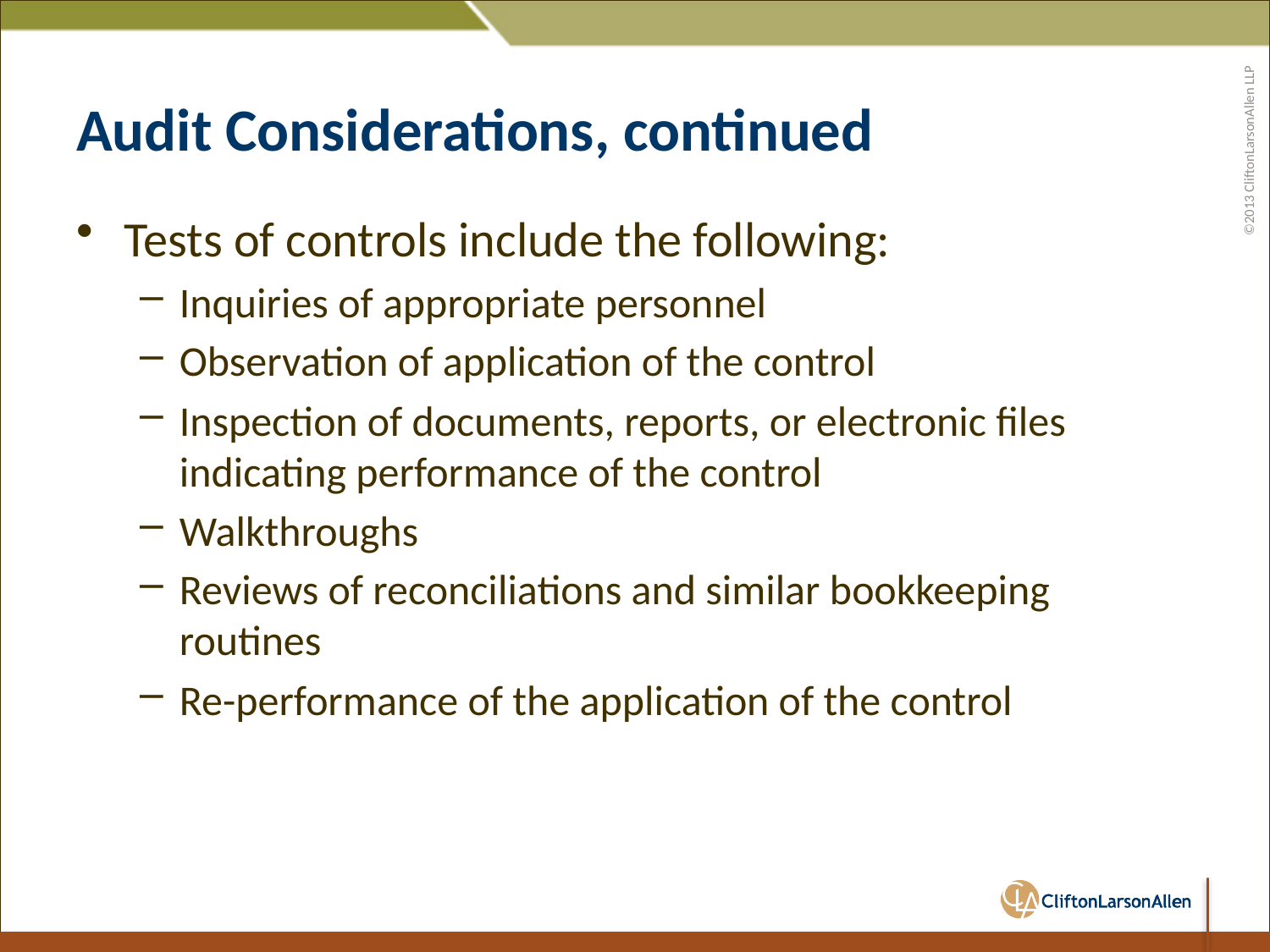

# Audit Considerations, continued
Tests of controls include the following:
Inquiries of appropriate personnel
Observation of application of the control
Inspection of documents, reports, or electronic files indicating performance of the control
Walkthroughs
Reviews of reconciliations and similar bookkeeping routines
Re-performance of the application of the control